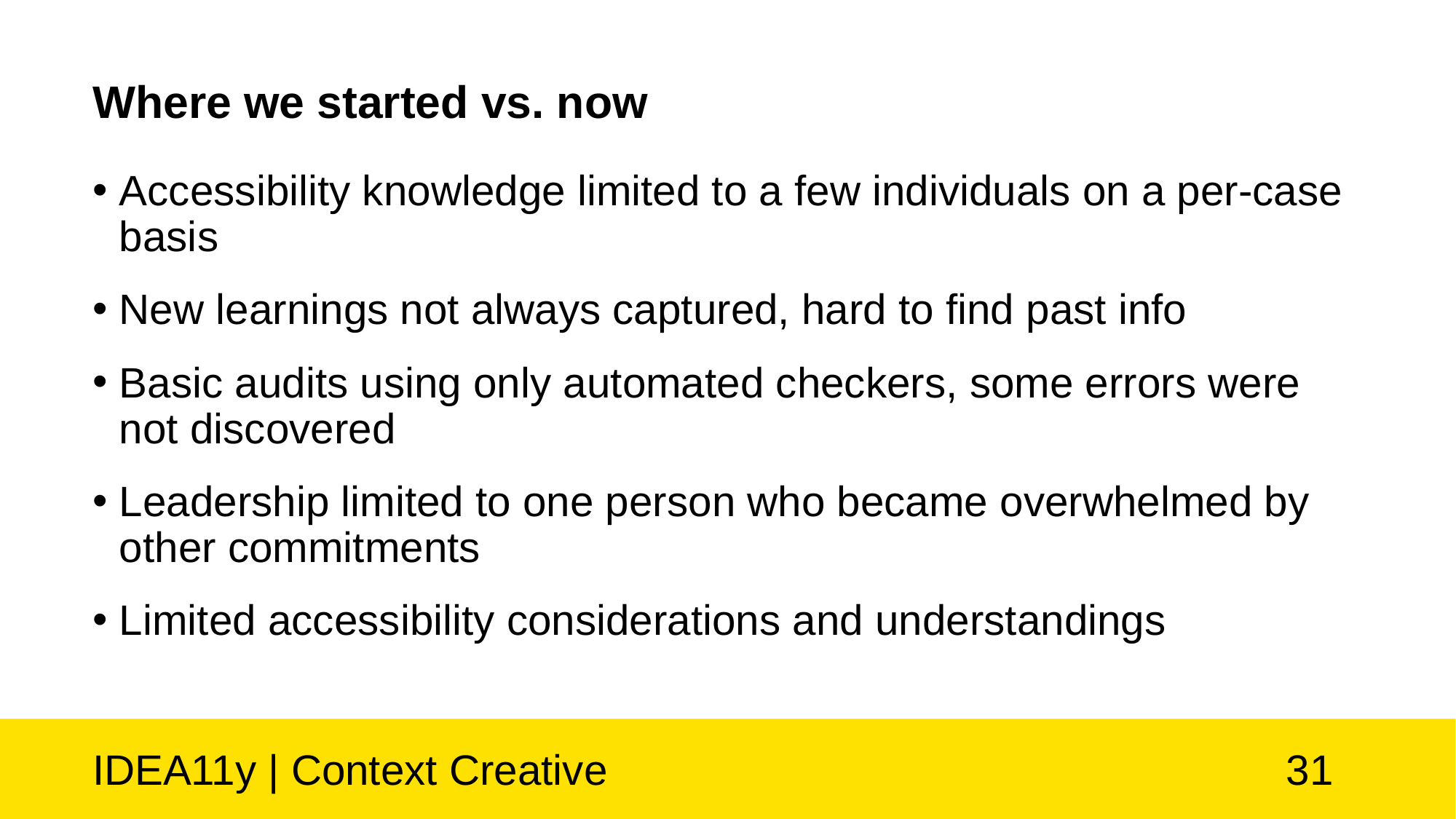

# Where we started vs. now
Accessibility knowledge limited to a few individuals on a per-case basis
New learnings not always captured, hard to find past info
Basic audits using only automated checkers, some errors were not discovered
Leadership limited to one person who became overwhelmed by other commitments
Limited accessibility considerations and understandings
IDEA11y | Context Creative
31